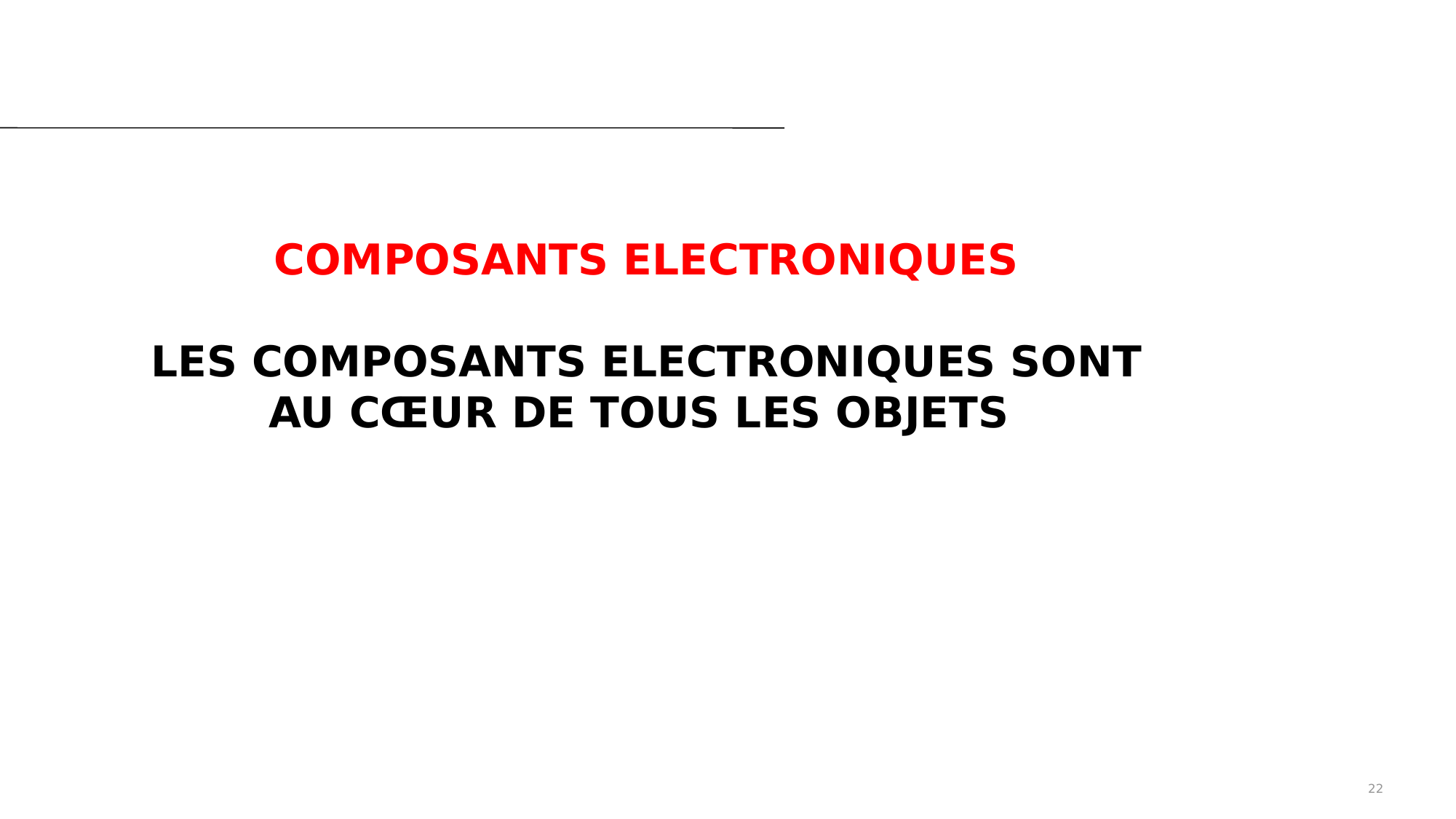

# COMPOSANTS ELECTRONIQUES LES COMPOSANTS ELECTRONIQUES SONT AU CŒUR DE TOUS LES OBJETS
			22